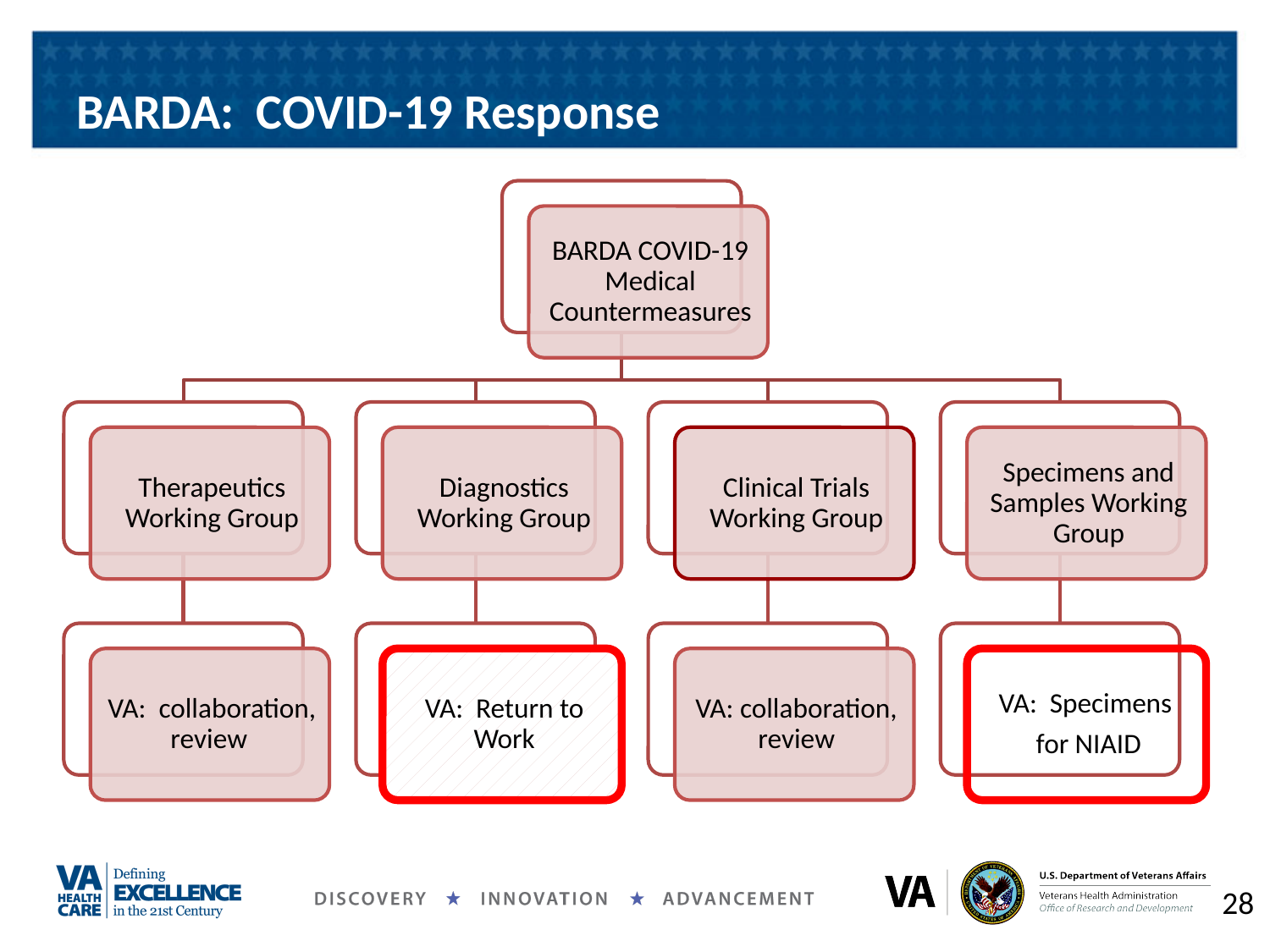

# BARDA:  COVID-19 Response
BARDA COVID-19 Medical Countermeasures
Therapeutics Working Group
VA:  collaboration, review
Diagnostics Working Group
VA:  Return to Work
Clinical Trials Working Group
VA: collaboration, review
Specimens and Samples Working Group
VA:  Specimens
for NIAID
28